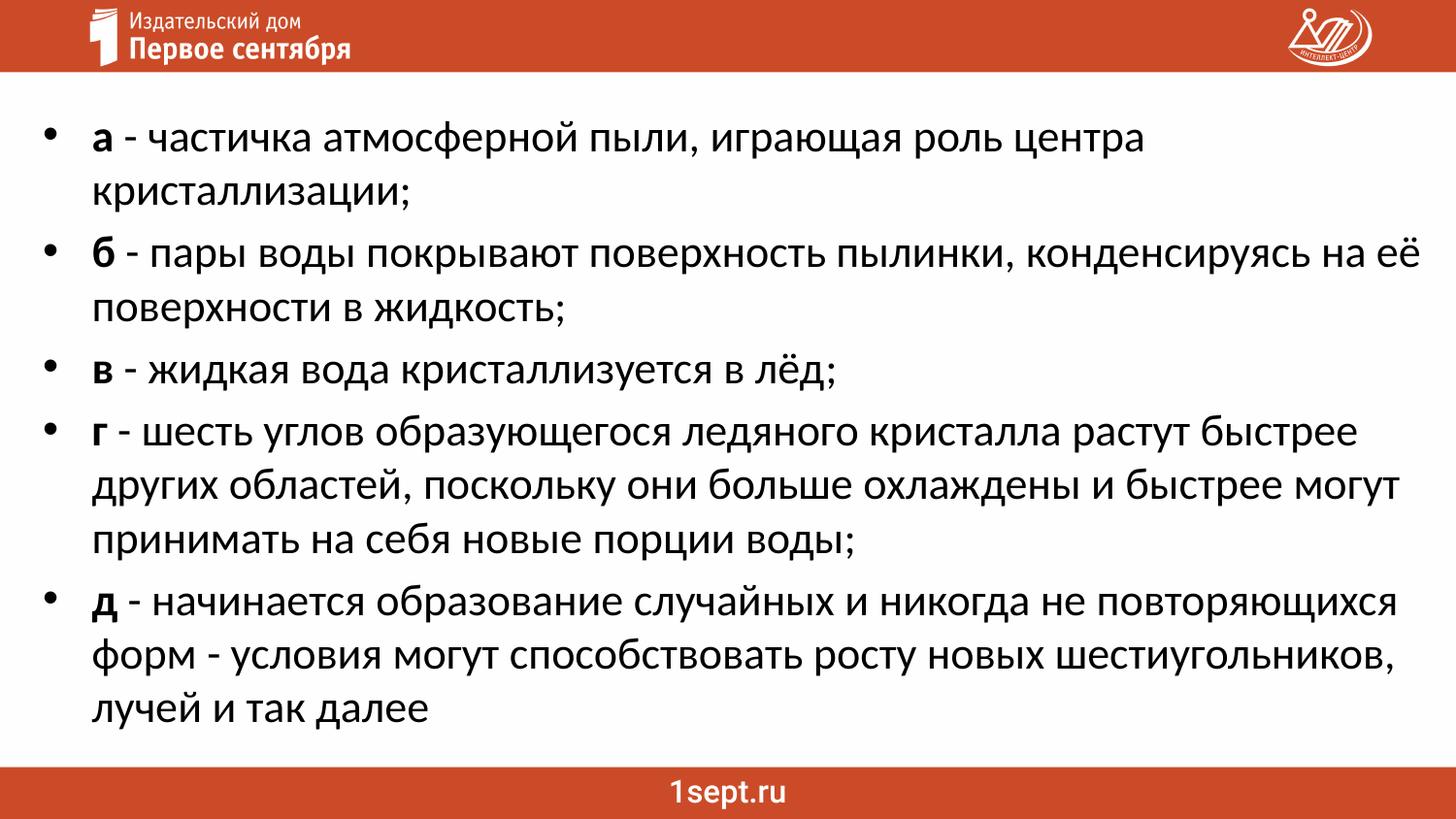

#
a - частичка атмосферной пыли, играющая роль центра кристаллизации;
б - пары воды покрывают поверхность пылинки, конденсируясь на её поверхности в жидкость;
в - жидкая вода кристаллизуется в лёд;
г - шесть углов образующегося ледяного кристалла растут быстрее других областей, поскольку они больше охлаждены и быстрее могут принимать на себя новые порции воды;
д - начинается образование случайных и никогда не повторяющихся форм - условия могут способствовать росту новых шестиугольников, лучей и так далее